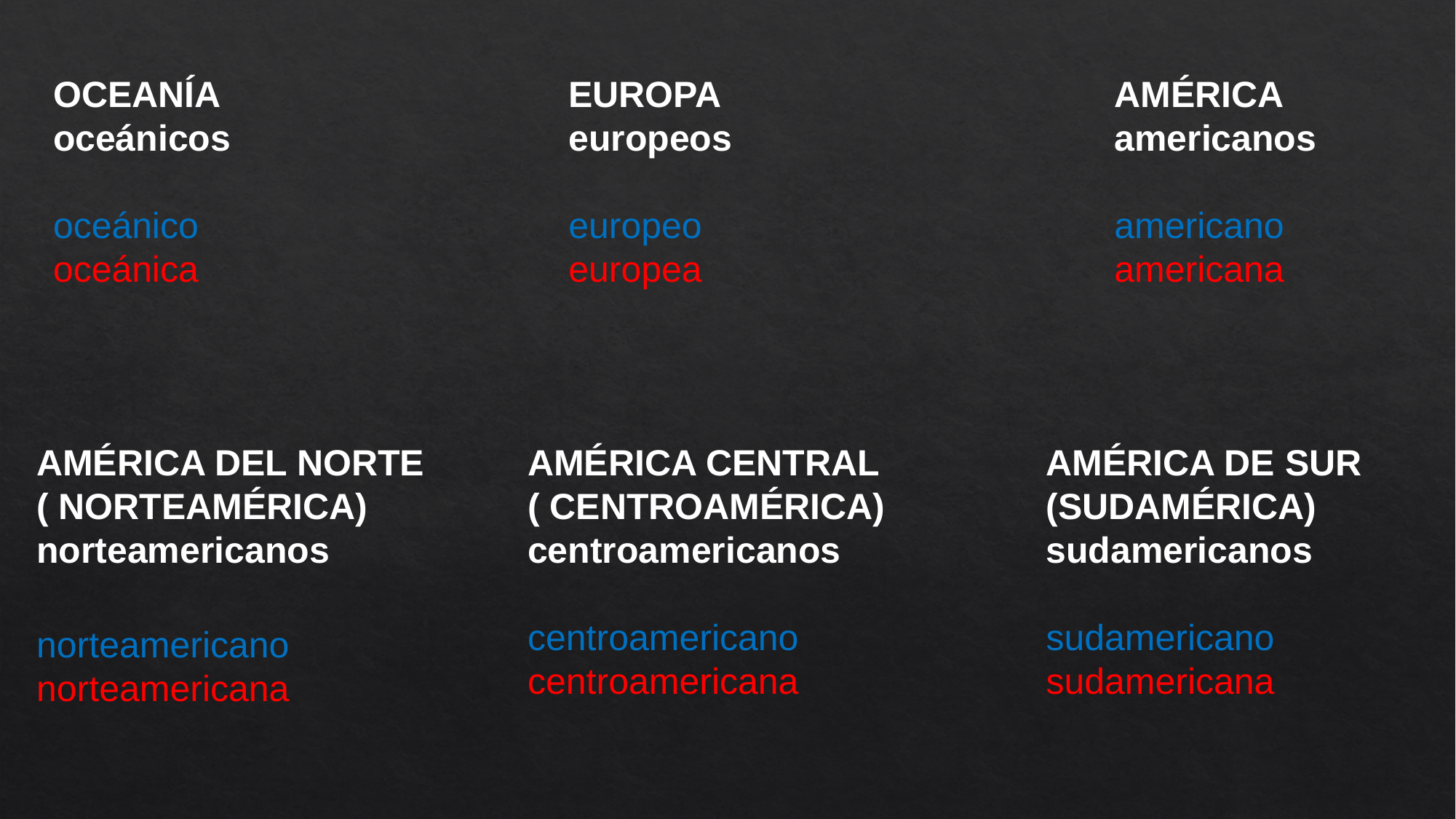

OCEANÍA
oceánicos

oceánico
oceánica

EUROPA
europeos

europeo
europea
AMÉRICA
americanos

americano
americana
AMÉRICA DEL NORTE
( NORTEAMÉRICA)
norteamericanos

norteamericano
norteamericana

AMÉRICA CENTRAL
( CENTROAMÉRICA)
centroamericanos

centroamericano
centroamericana

AMÉRICA DE SUR
(SUDAMÉRICA)
sudamericanos

sudamericano
sudamericana